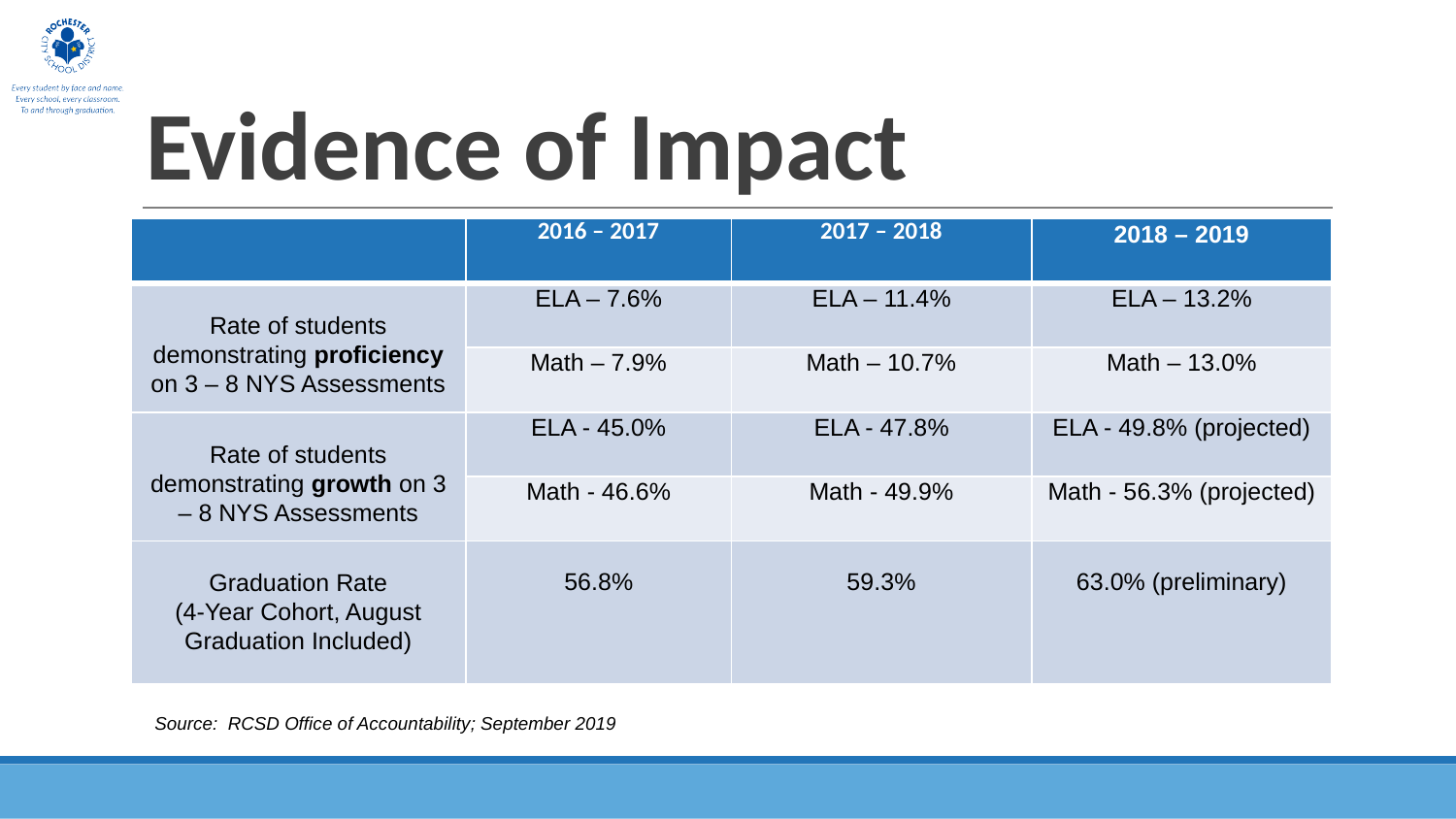

# Evidence of Impact
|  | 2016 – 2017 | 2017 – 2018 | 2018 – 2019 |
| --- | --- | --- | --- |
| Rate of students demonstrating proficiency on 3 – 8 NYS Assessments | ELA – 7.6% | ELA – 11.4% | ELA – 13.2% |
|  | Math – 7.9% | Math – 10.7% | Math – 13.0% |
| Rate of students demonstrating growth on 3 – 8 NYS Assessments | ELA - 45.0% | ELA - 47.8% | ELA - 49.8% (projected) |
|  | Math - 46.6% | Math - 49.9% | Math - 56.3% (projected) |
| Graduation Rate (4-Year Cohort, August Graduation Included) | 56.8% | 59.3% | 63.0% (preliminary) |

| Source: RCSD Office of Accountability; September 2019 |
| --- |